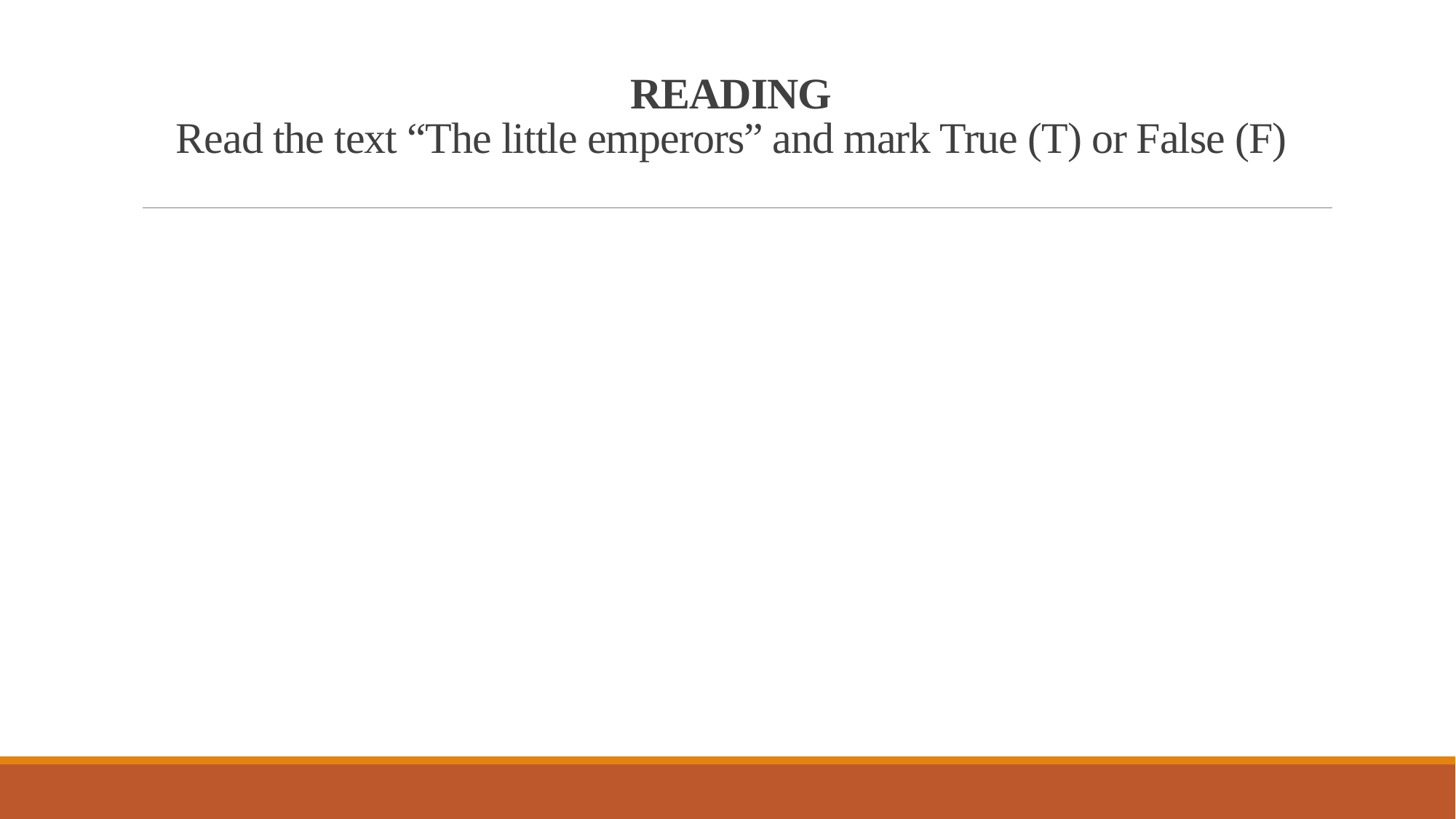

# READING Read the text “The little emperors” and mark True (T) or False (F)